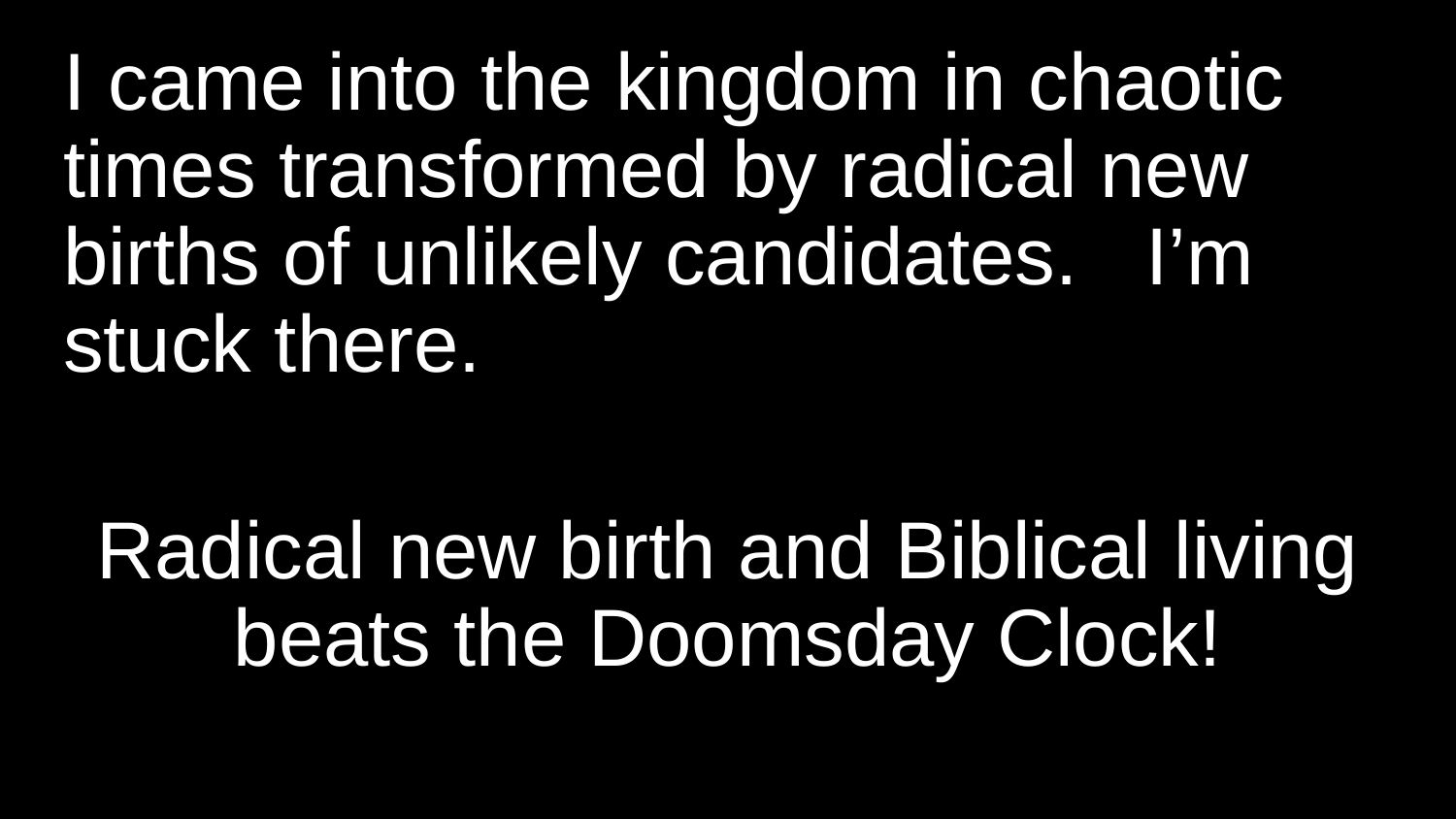

I came into the kingdom in chaotic times transformed by radical new births of unlikely candidates.   I’m stuck there.

Radical new birth and Biblical living beats the Doomsday Clock!